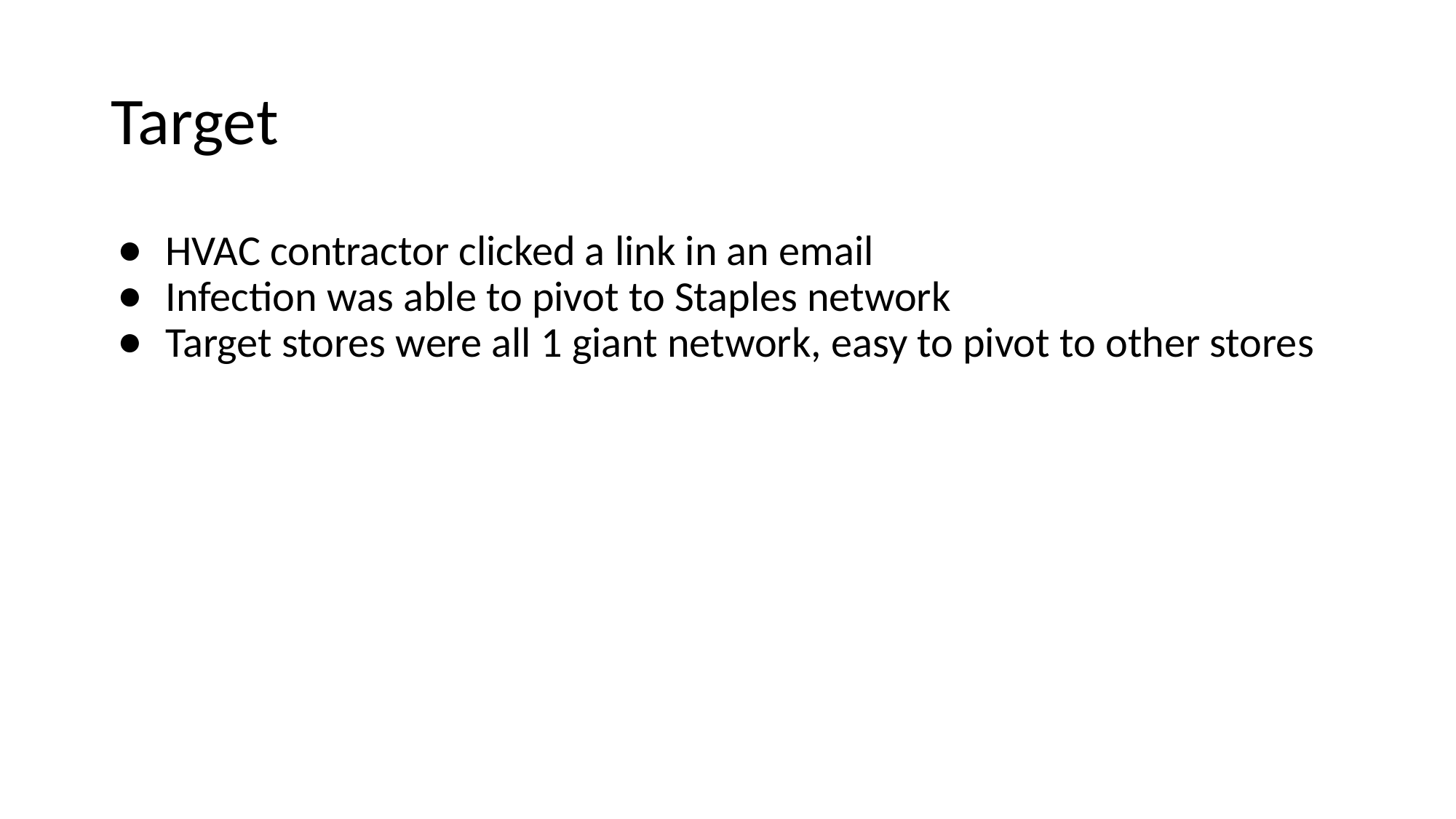

# Target
HVAC contractor clicked a link in an email
Infection was able to pivot to Staples network
Target stores were all 1 giant network, easy to pivot to other stores